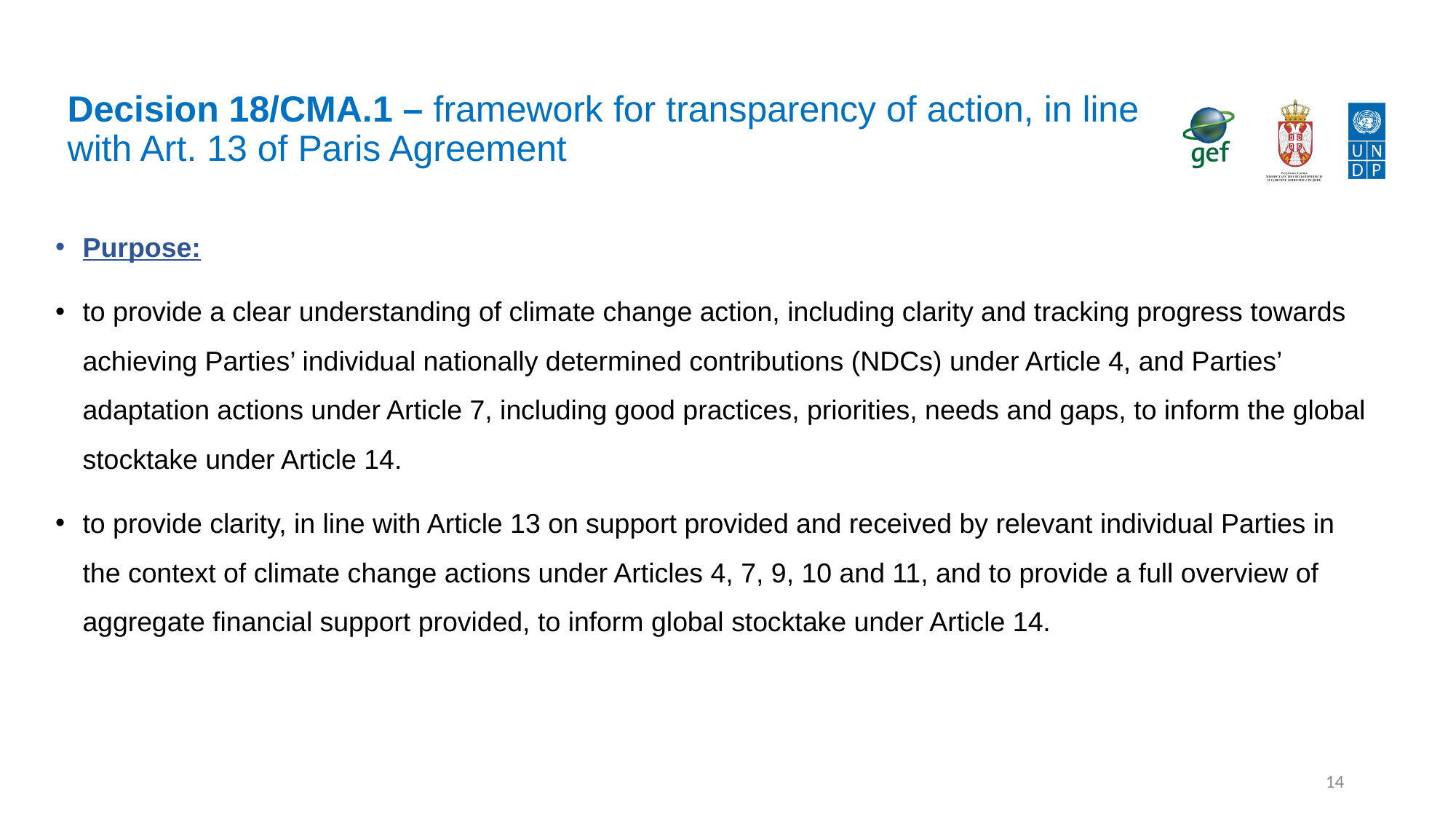

# Decision 18/CMA.1 – framework for transparency of action, in line with Art. 13 of Paris Agreement
Purpose:
to provide a clear understanding of climate change action, including clarity and tracking progress towards achieving Parties’ individual nationally determined contributions (NDCs) under Article 4, and Parties’ adaptation actions under Article 7, including good practices, priorities, needs and gaps, to inform the global stocktake under Article 14.
to provide clarity, in line with Article 13 on support provided and received by relevant individual Parties in the context of climate change actions under Articles 4, 7, 9, 10 and 11, and to provide a full overview of aggregate financial support provided, to inform global stocktake under Article 14.
14